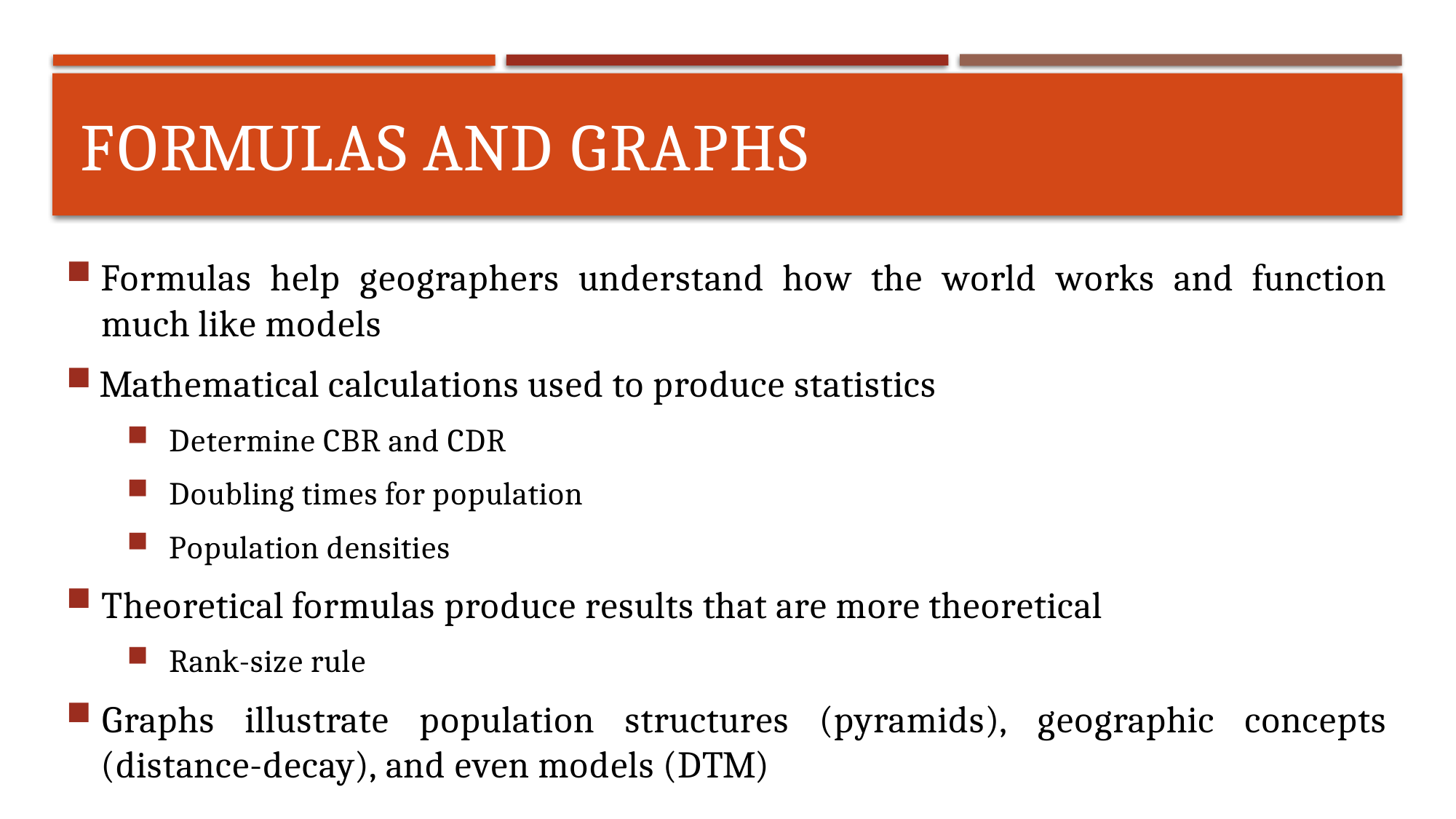

# Formulas and Graphs
Formulas help geographers understand how the world works and function much like models
Mathematical calculations used to produce statistics
Determine CBR and CDR
Doubling times for population
Population densities
Theoretical formulas produce results that are more theoretical
Rank-size rule
Graphs illustrate population structures (pyramids), geographic concepts (distance-decay), and even models (DTM)